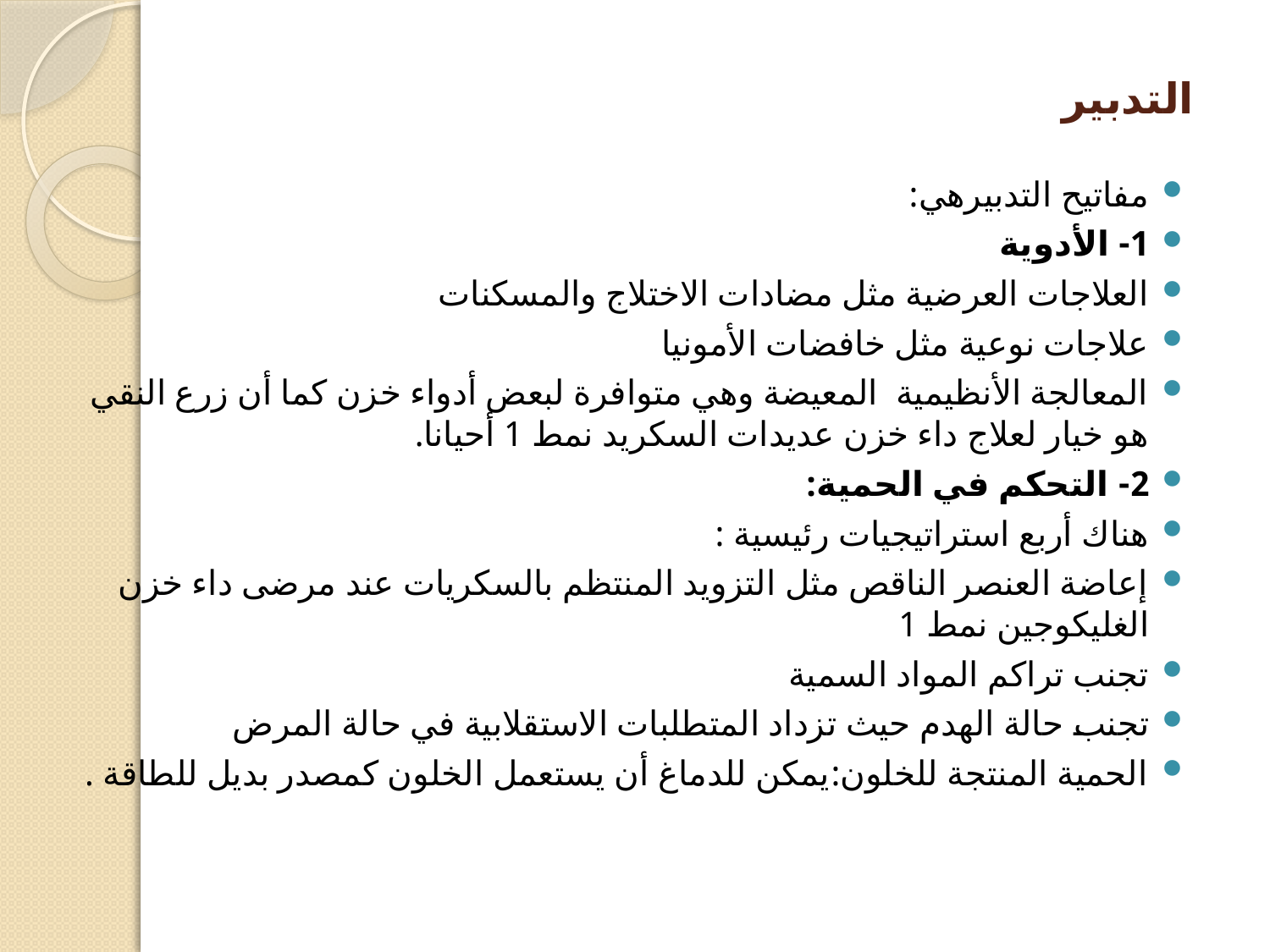

# التدبير
مفاتيح التدبيرهي:
1- الأدوية
العلاجات العرضية مثل مضادات الاختلاج والمسكنات
علاجات نوعية مثل خافضات الأمونيا
المعالجة الأنظيمية  المعيضة وهي متوافرة لبعض أدواء خزن كما أن زرع النقي هو خيار لعلاج داء خزن عديدات السكريد نمط 1 أحيانا.
2- التحكم في الحمية:
هناك أربع استراتيجيات رئيسية :
إعاضة العنصر الناقص مثل التزويد المنتظم بالسكريات عند مرضى داء خزن الغليكوجين نمط 1
تجنب تراكم المواد السمية
تجنب حالة الهدم حيث تزداد المتطلبات الاستقلابية في حالة المرض
الحمية المنتجة للخلون:يمكن للدماغ أن يستعمل الخلون كمصدر بديل للطاقة .